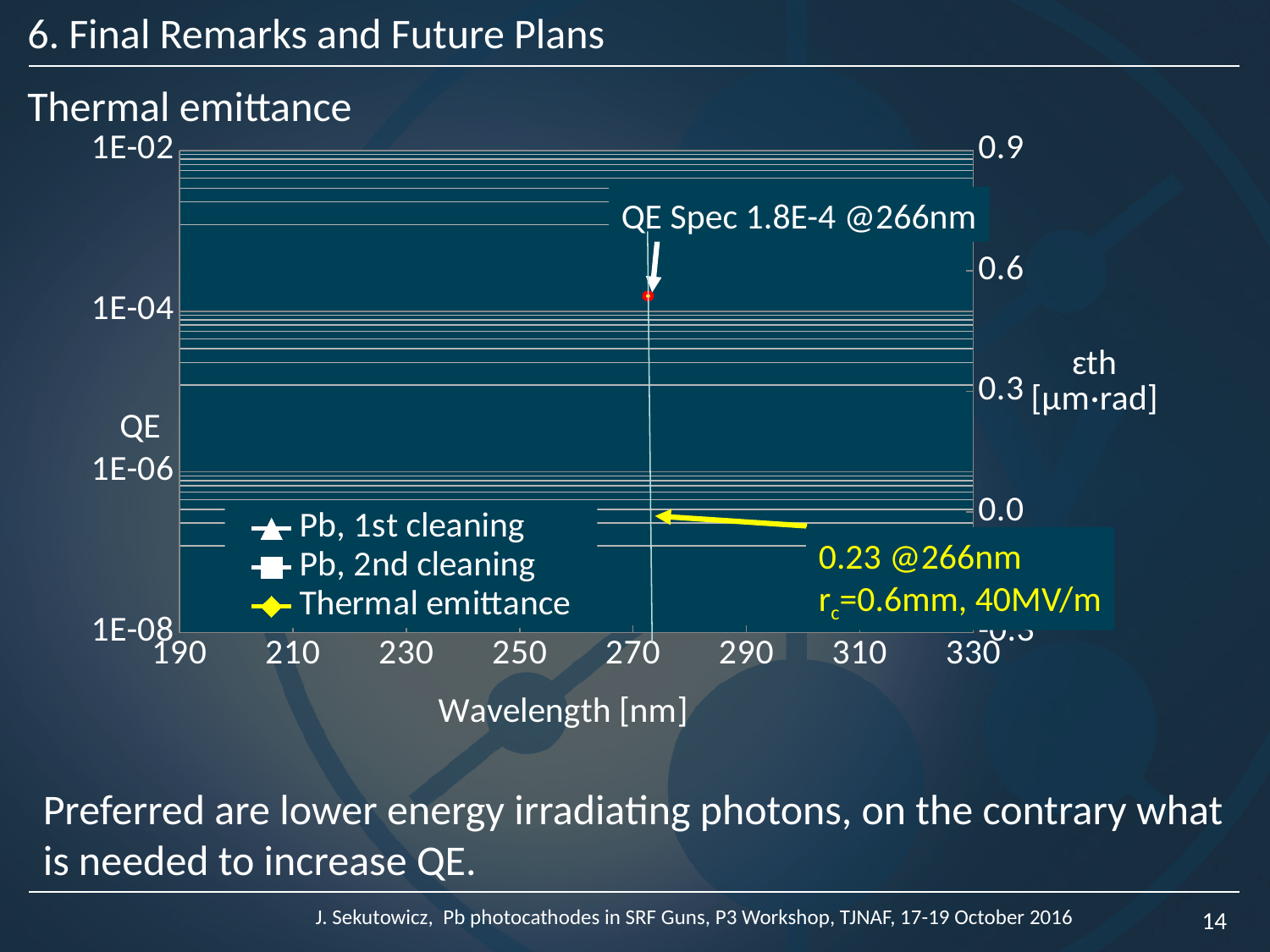

6. Final Remarks and Future Plans
Thermal emittance

### Chart

| Category |  |  |  |
|---|---|---|---|
QE Spec 1.8E-4 @266nm

0.23 @266nm
rc=0.6mm, 40MV/m
Preferred are lower energy irradiating photons, on the contrary what is needed to increase QE.
J. Sekutowicz,  Pb photocathodes in SRF Guns, P3 Workshop, TJNAF, 17-19 October 2016
14